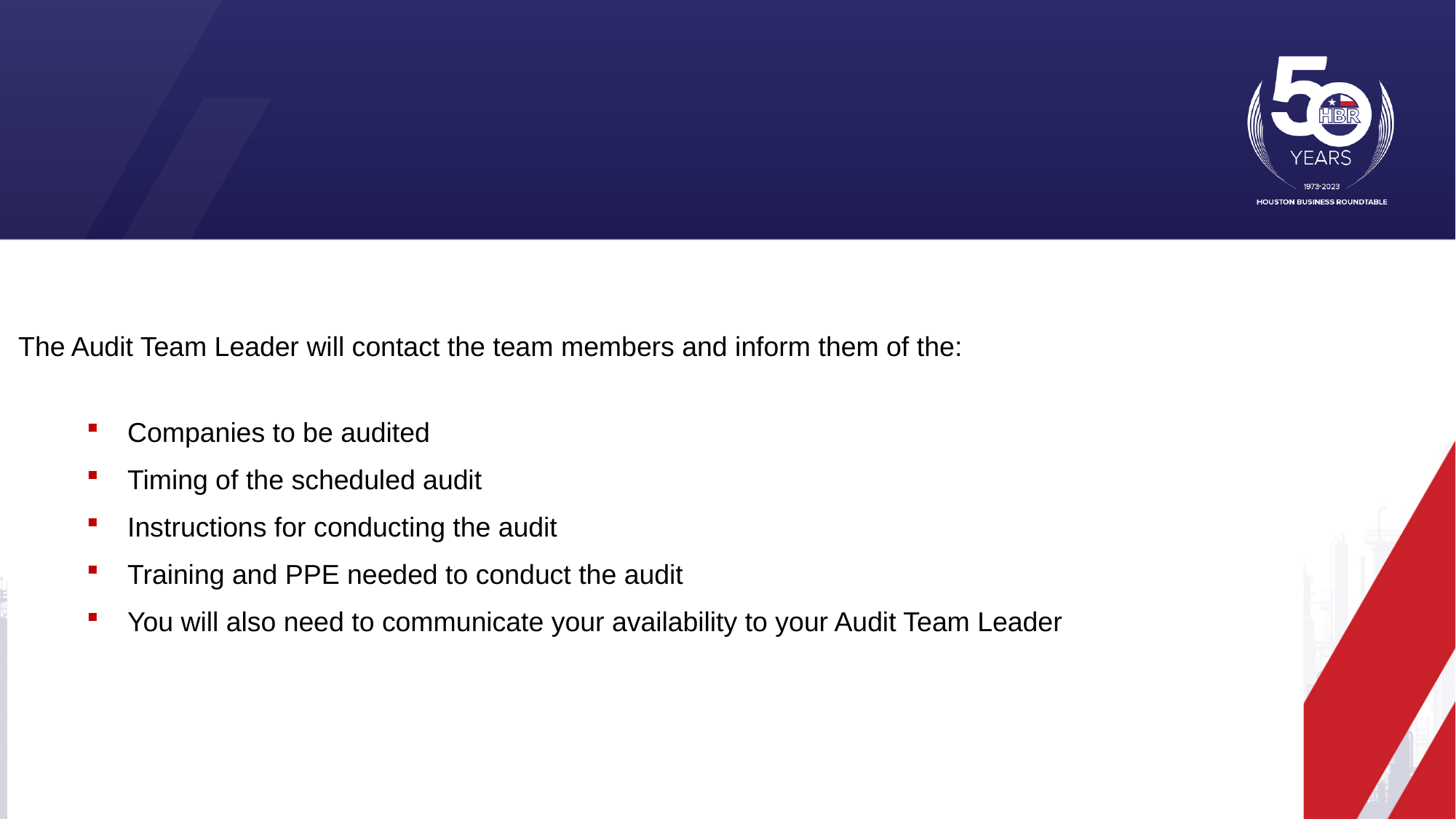

The Audit Team Leader will contact the team members and inform them of the:

Companies to be audited
Timing of the scheduled audit
Instructions for conducting the audit
Training and PPE needed to conduct the audit
You will also need to communicate your availability to your Audit Team Leader